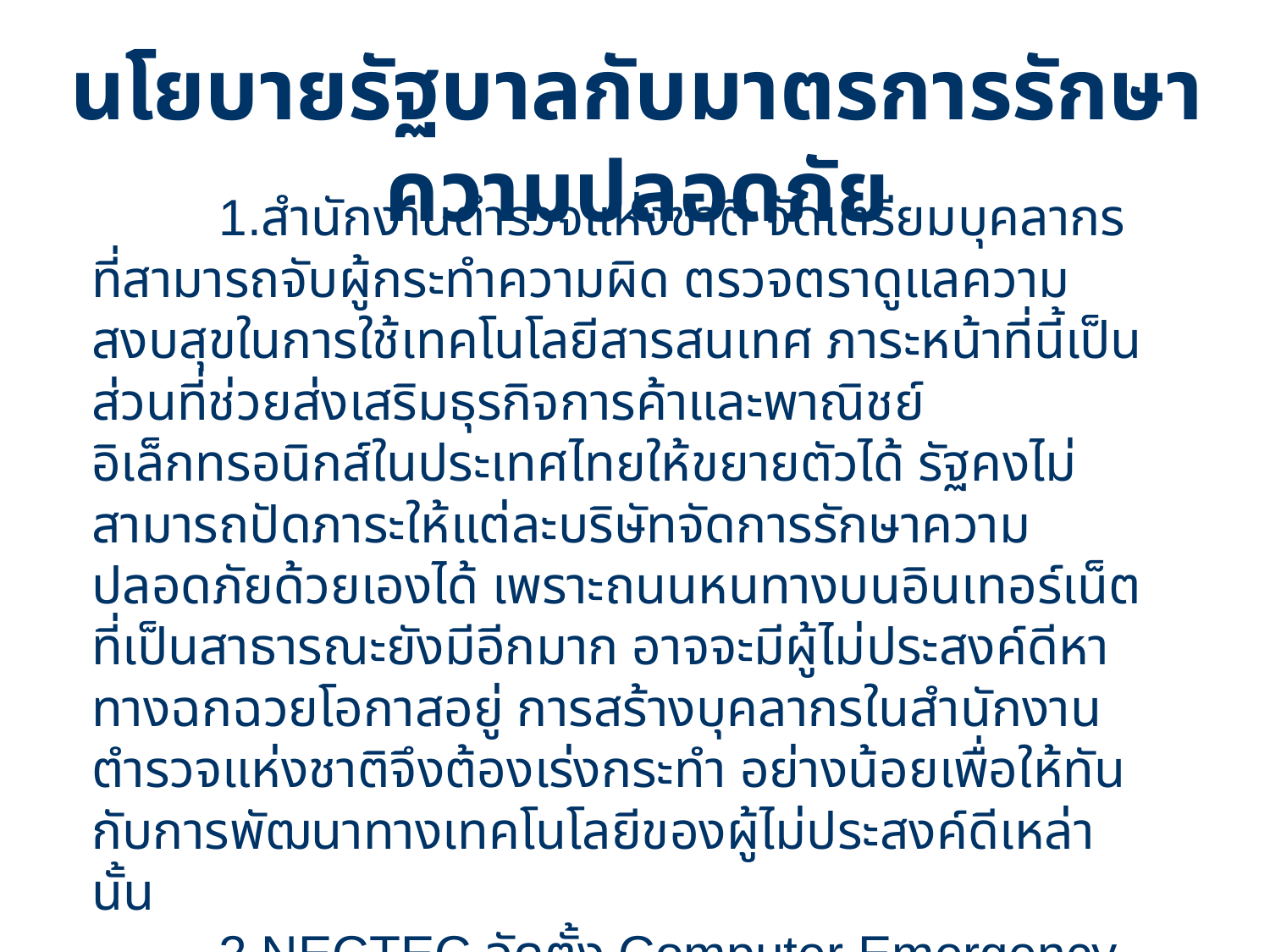

นโยบายรัฐบาลกับมาตรการรักษาความปลอดภัย
	1.สำนักงานตำรวจแห่งชาติ จัดเตรียมบุคลากรที่สามารถจับผู้กระทำความผิด ตรวจตราดูแลความสงบสุขในการใช้เทคโนโลยีสารสนเทศ ภาระหน้าที่นี้เป็นส่วนที่ช่วยส่งเสริมธุรกิจการค้าและพาณิชย์อิเล็กทรอนิกส์ในประเทศไทยให้ขยายตัวได้ รัฐคงไม่สามารถปัดภาระให้แต่ละบริษัทจัดการรักษาความปลอดภัยด้วยเองได้ เพราะถนนหนทางบนอินเทอร์เน็ตที่เป็นสาธารณะยังมีอีกมาก อาจจะมีผู้ไม่ประสงค์ดีหาทางฉกฉวยโอกาสอยู่ การสร้างบุคลากรในสำนักงานตำรวจแห่งชาติจึงต้องเร่งกระทำ อย่างน้อยเพื่อให้ทันกับการพัฒนาทางเทคโนโลยีของผู้ไม่ประสงค์ดีเหล่านั้น
	2.NECTEC จัดตั้ง Computer Emergency Response Team (CERT) เพื่อเป็นหน่วยงานที่คอยประสานงานในเรื่องการละเมิดความปลอดภัยบนเครือข่าย